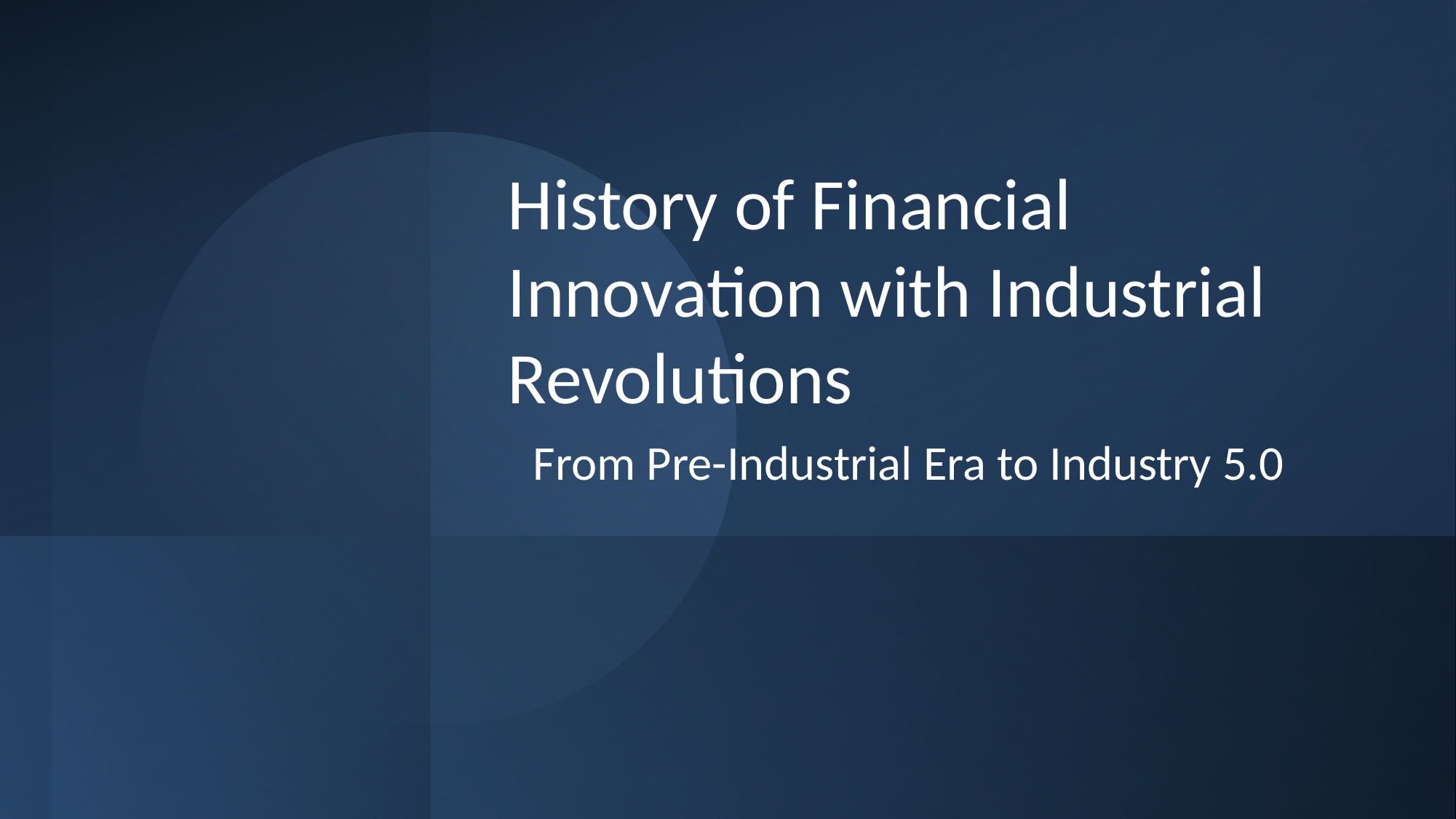

# History of Financial Innovation with Industrial Revolutions

From Pre-Industrial Era to Industry 5.0